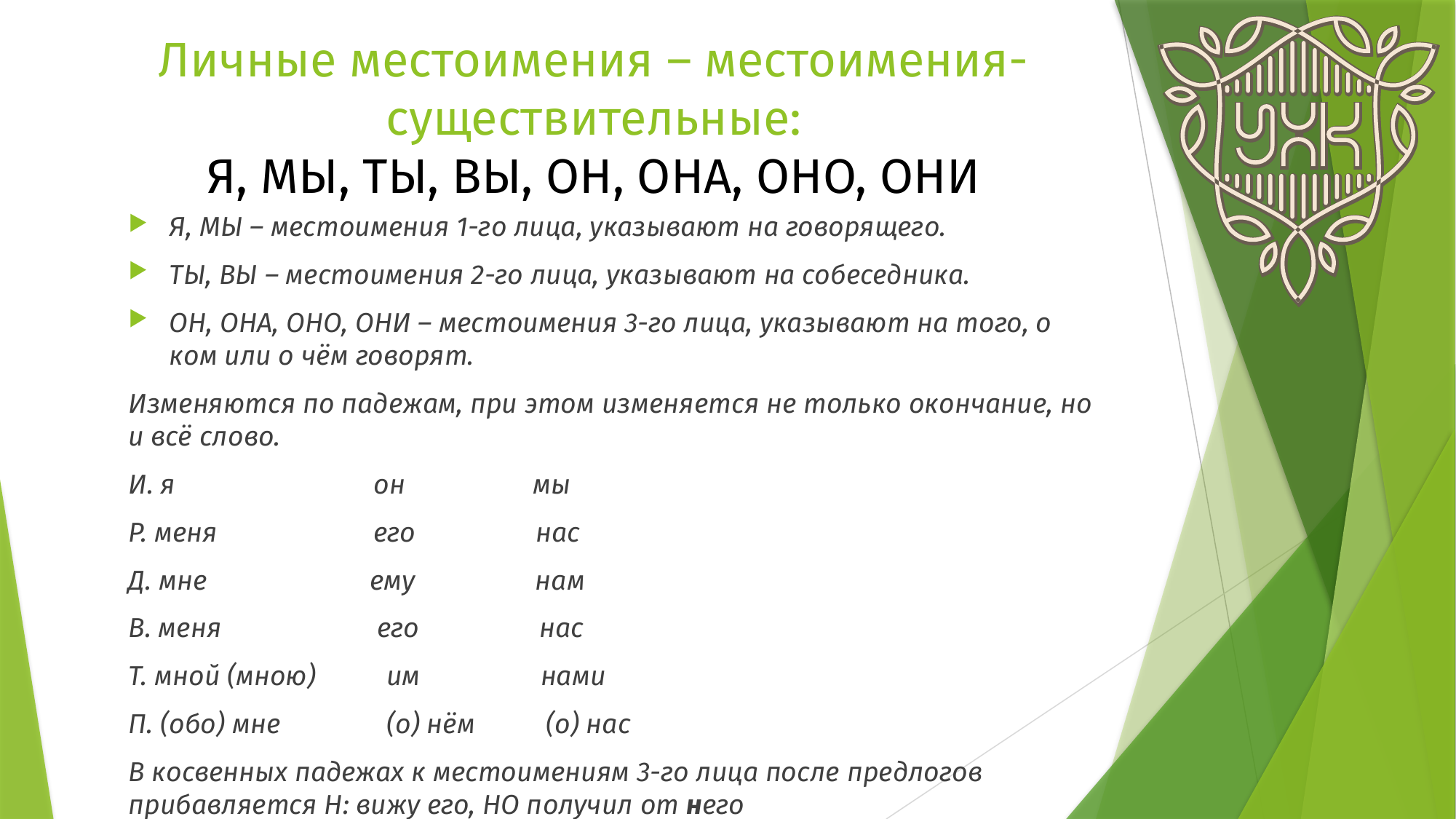

# Личные местоимения – местоимения-существительные: Я, МЫ, ТЫ, ВЫ, ОН, ОНА, ОНО, ОНИ
Я, МЫ – местоимения 1-го лица, указывают на говорящего.
ТЫ, ВЫ – местоимения 2-го лица, указывают на собеседника.
ОН, ОНА, ОНО, ОНИ – местоимения 3-го лица, указывают на того, о ком или о чём говорят.
Изменяются по падежам, при этом изменяется не только окончание, но и всё слово.
И. я                            он                  мы
Р. меня                      его                 нас
Д. мне                       ему                 нам
В. меня                      его                 нас
Т. мной (мною)          им                 нами
П. (обо) мне               (о) нём          (о) нас
В косвенных падежах к местоимениям 3-го лица после предлогов прибавляется Н: вижу его, НО получил от него